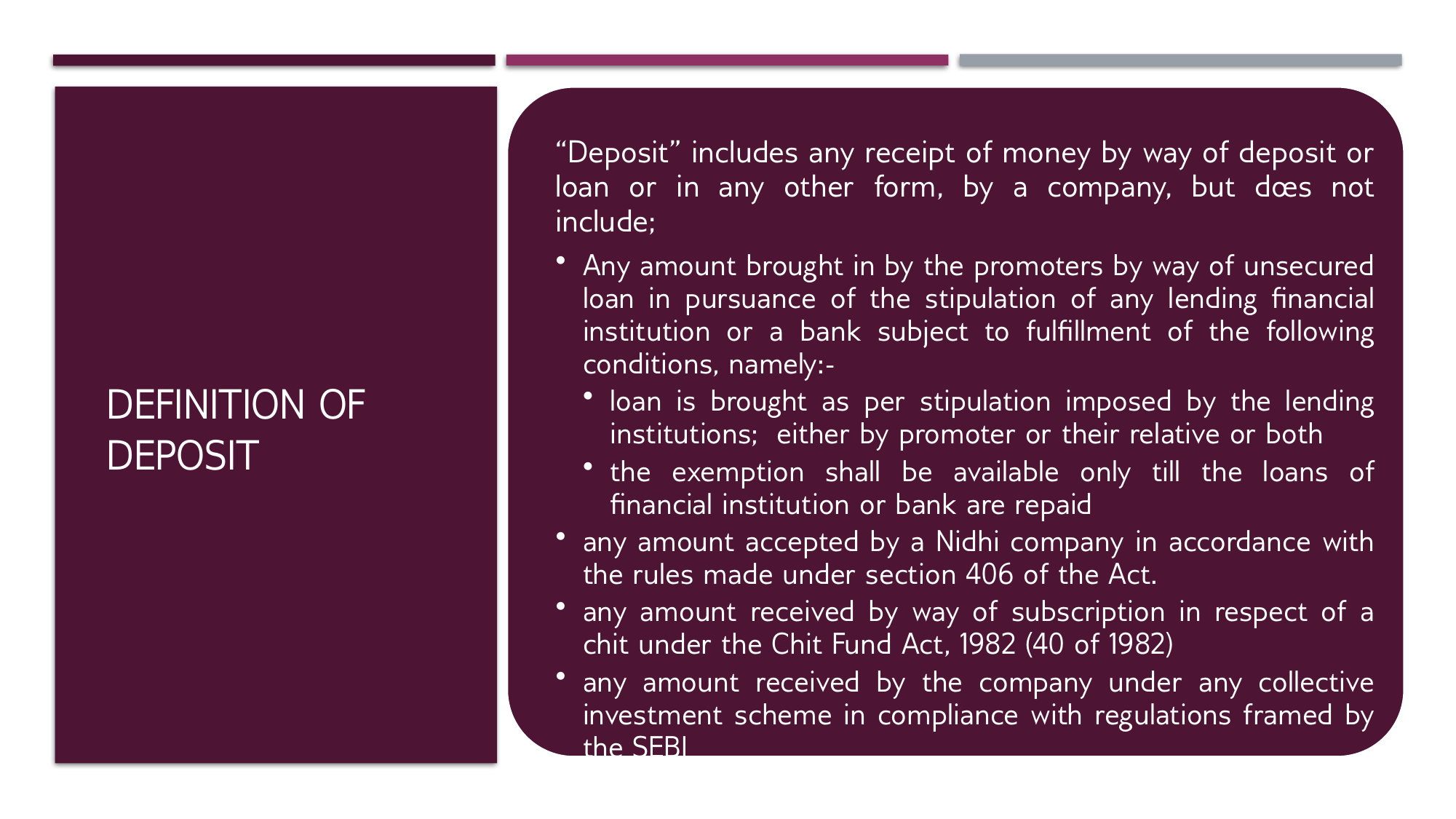

“Deposit” includes any receipt of money by way of deposit or loan or in any other form, by a company, but does not include;
Any amount brought in by the promoters by way of unsecured loan in pursuance of the stipulation of any lending financial institution or a bank subject to fulfillment of the following conditions, namely:-
loan is brought as per stipulation imposed by the lending institutions;  either by promoter or their relative or both
the exemption shall be available only till the loans of financial institution or bank are repaid
any amount accepted by a Nidhi company in accordance with the rules made under section 406 of the Act.
any amount received by way of subscription in respect of a chit under the Chit Fund Act, 1982 (40 of 1982)
any amount received by the company under any collective investment scheme in compliance with regulations framed by the SEBI
Definition of deposit
Chapter V- Acceptance of Deposits